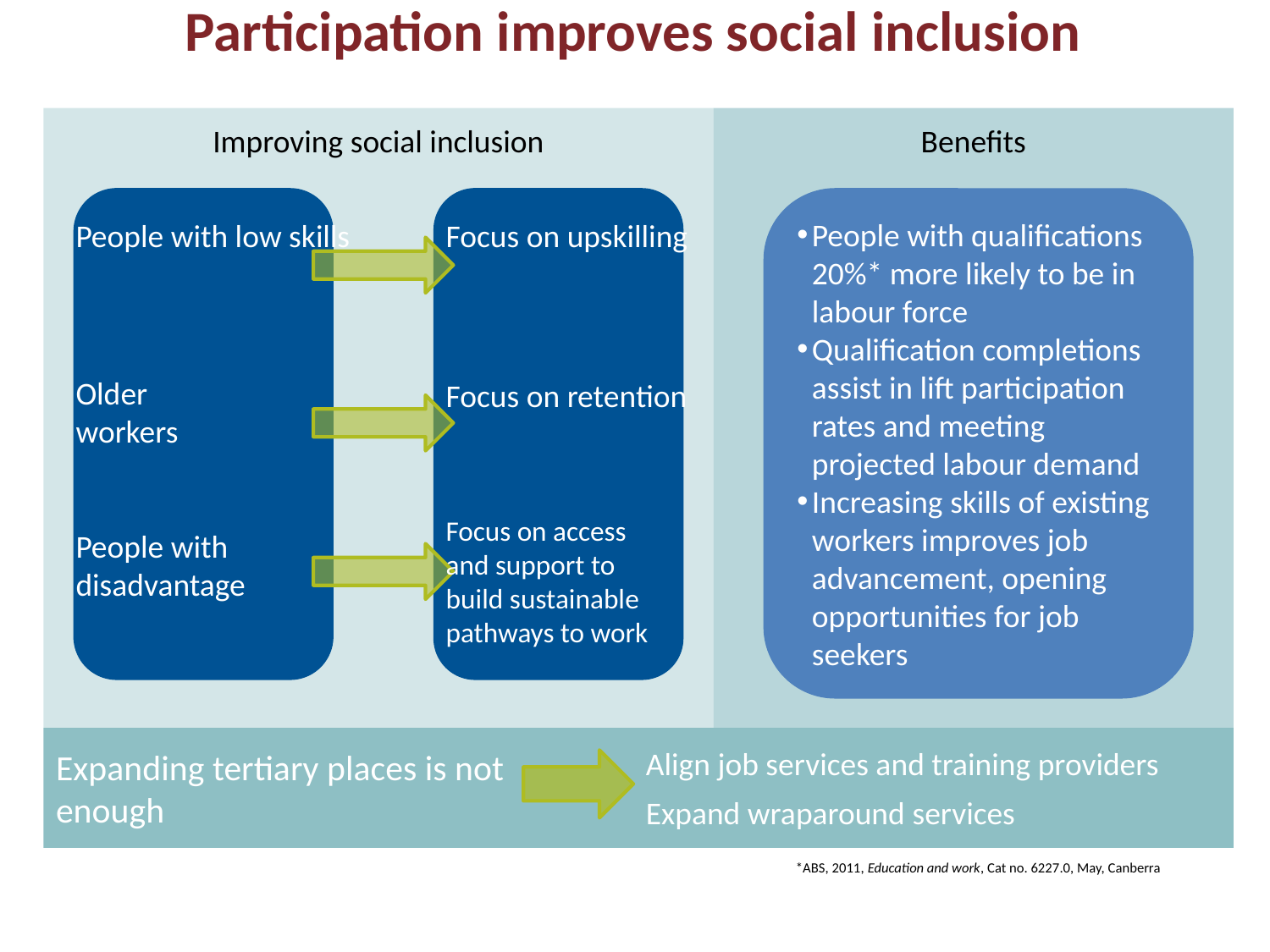

# Participation improves social inclusion

Benefits
Improving social inclusion

People with low skills
Focus on upskilling

Older
workers
Focus on retention

Focus on access and support to build sustainable pathways to work
People with disadvantage

People with qualifications 20%* more likely to be in labour force
Qualification completions  assist in lift participation rates and meeting projected labour demand
Increasing skills of existing workers improves job advancement, opening opportunities for job seekers

Align job services and training providers
Expanding tertiary places is not enough

Expand wraparound services
*ABS, 2011, Education and work, Cat no. 6227.0, May, Canberra
17